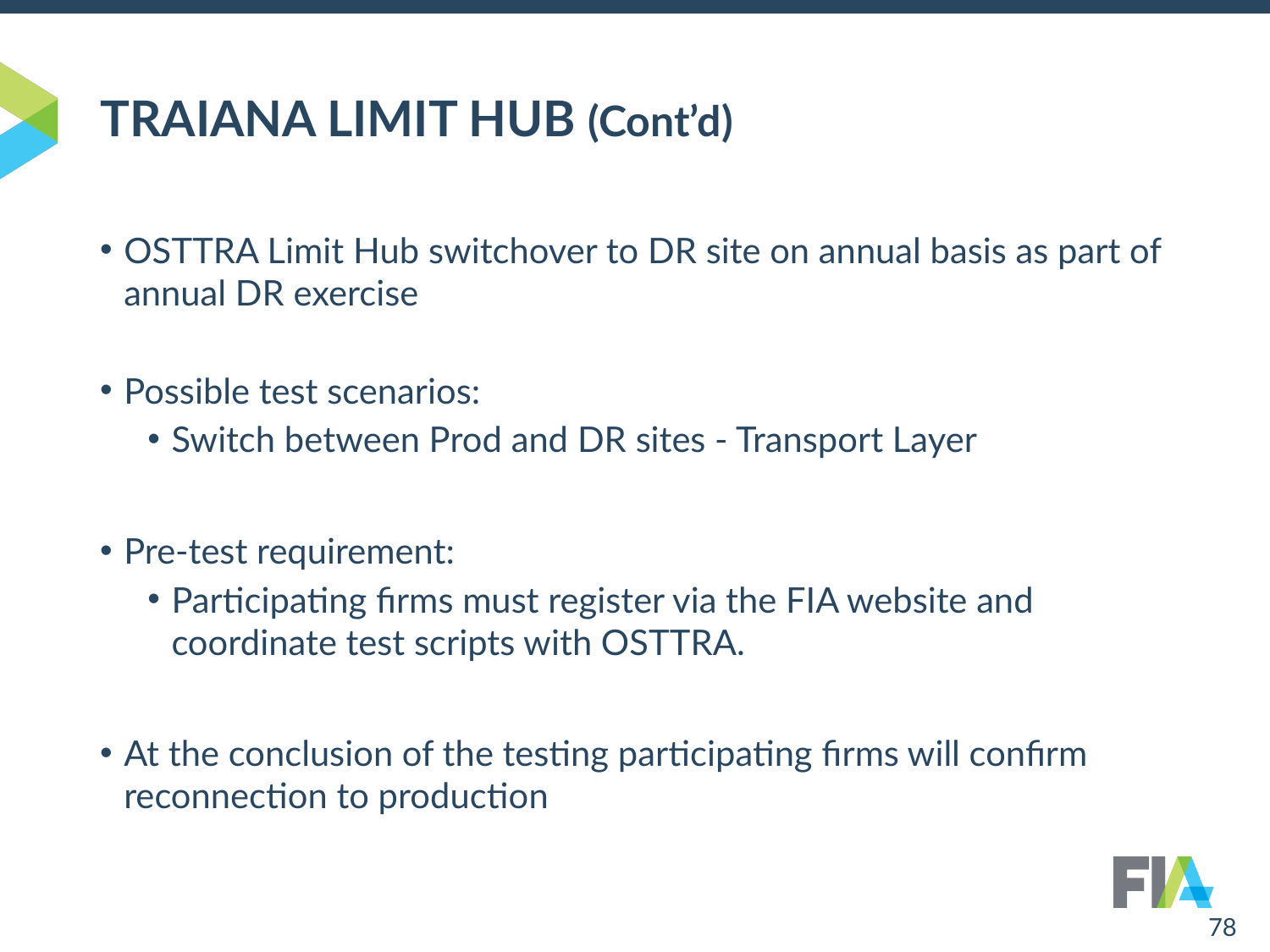

# TRAIANA LIMIT HUB (Cont’d)
OSTTRA Limit Hub switchover to DR site on annual basis as part of annual DR exercise

Possible test scenarios:
Switch between Prod and DR sites - Transport Layer

Pre-test requirement:
Participating firms must register via the FIA website and coordinate test scripts with OSTTRA.

At the conclusion of the testing participating firms will confirm reconnection to production